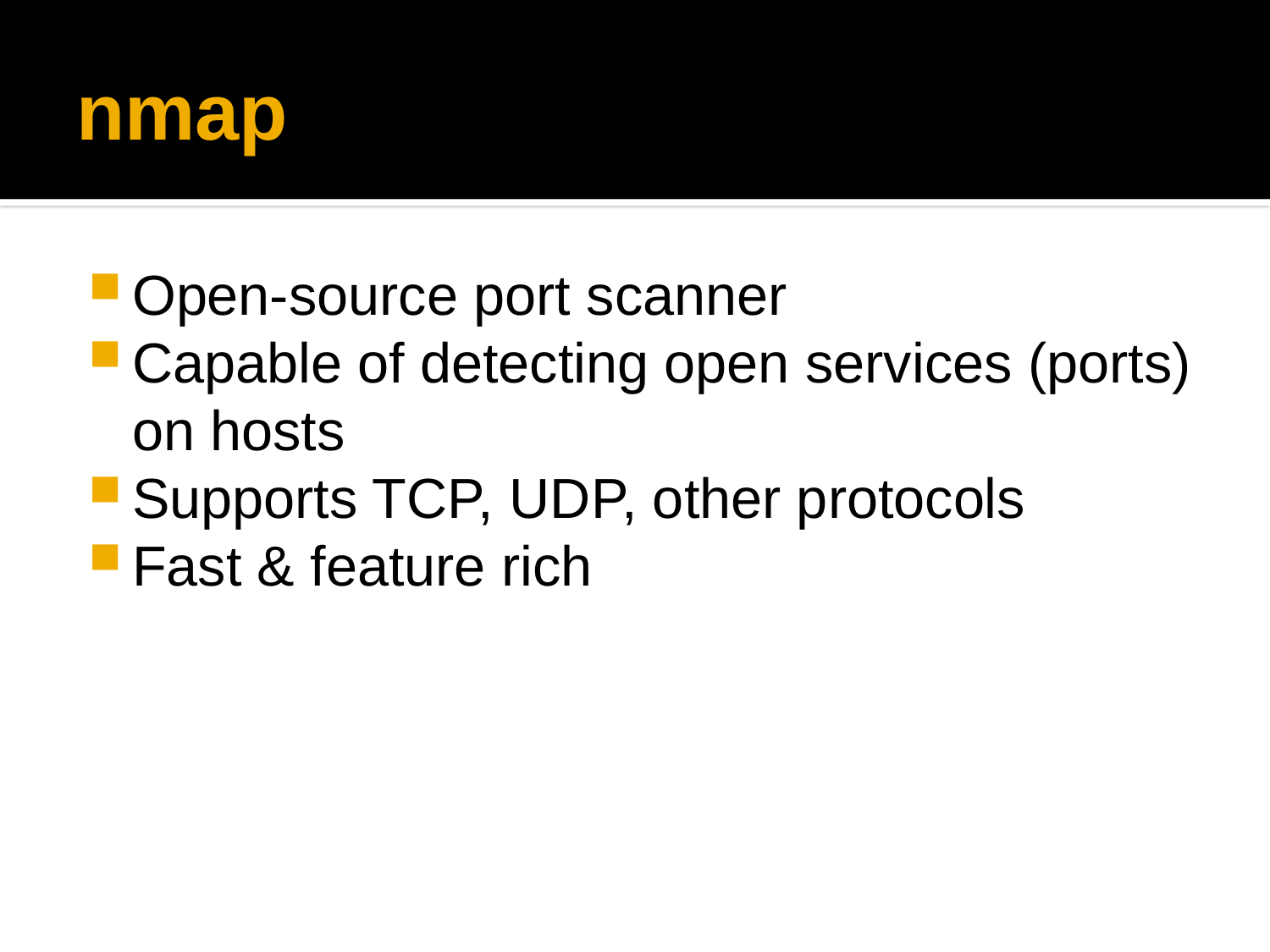

# nmap
Open-source port scanner
Capable of detecting open services (ports) on hosts
Supports TCP, UDP, other protocols
Fast & feature rich